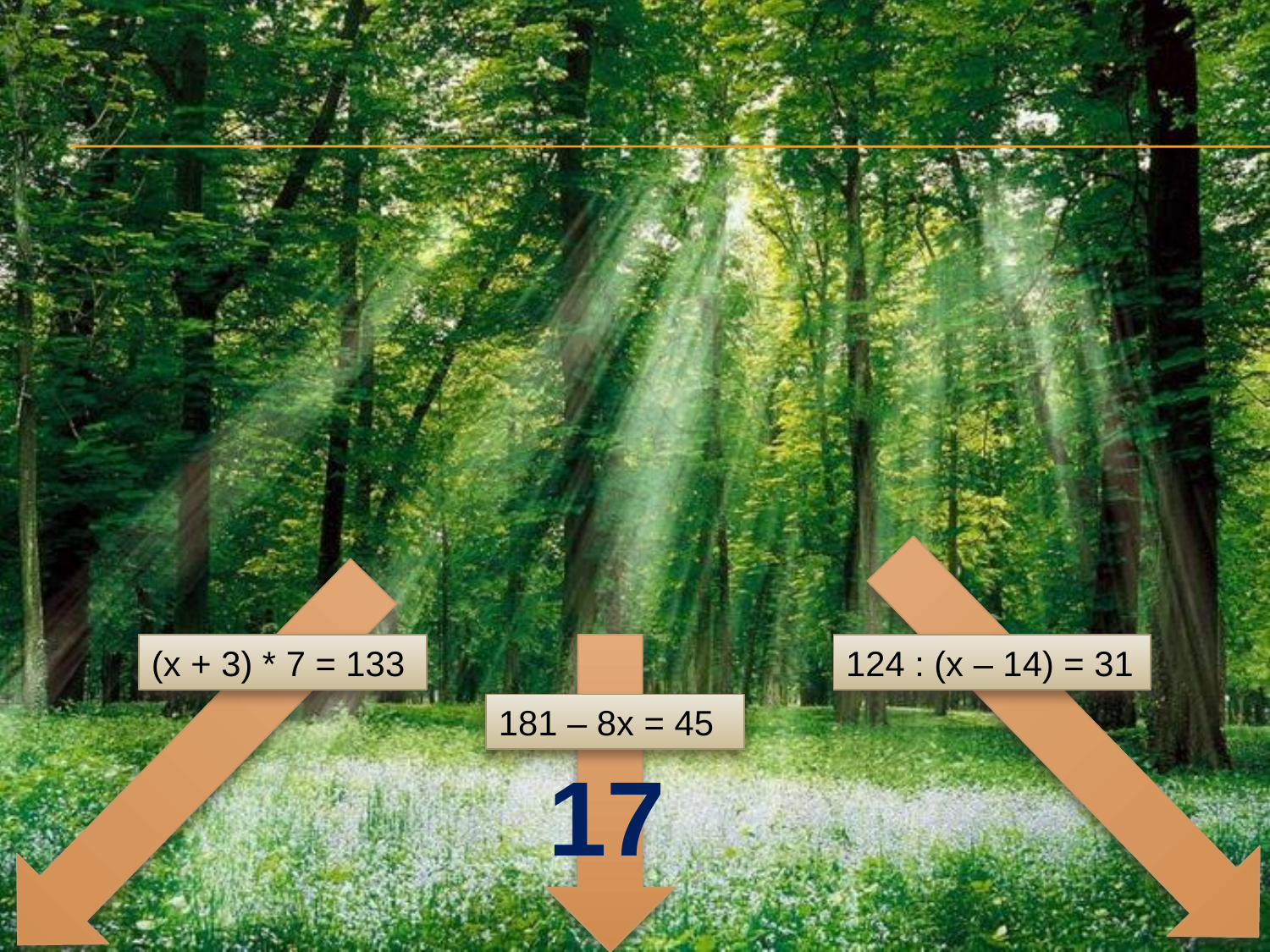

(x + 3) * 7 = 133

124 : (x – 14) = 31
181 – 8x = 45
17